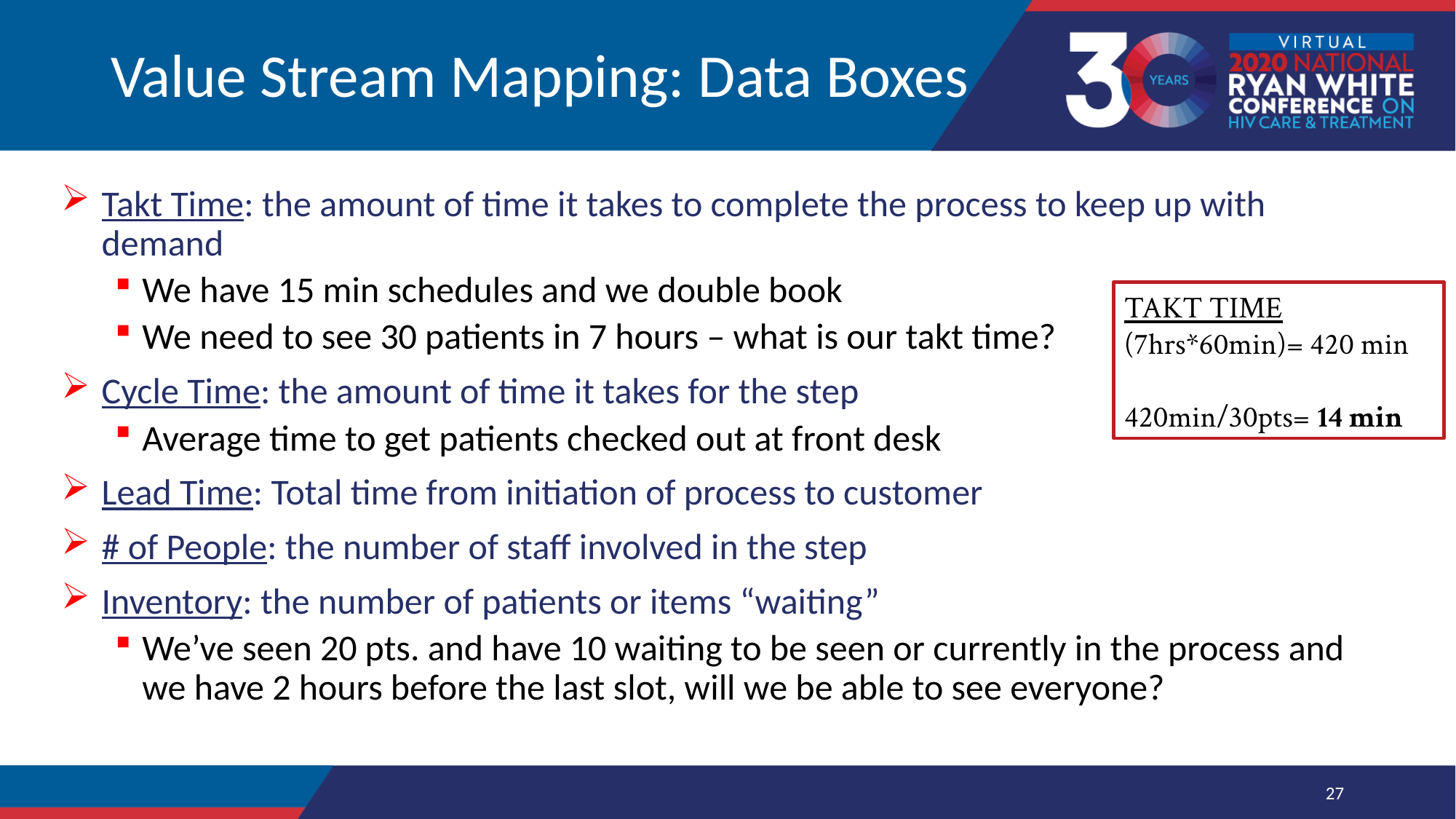

# Value Stream Mapping: Data Boxes
Takt Time: the amount of time it takes to complete the process to keep up with demand
We have 15 min schedules and we double book
We need to see 30 patients in 7 hours – what is our takt time?
Cycle Time: the amount of time it takes for the step
Average time to get patients checked out at front desk
Lead Time: Total time from initiation of process to customer
# of People: the number of staff involved in the step
Inventory: the number of patients or items “waiting”
We’ve seen 20 pts. and have 10 waiting to be seen or currently in the process and we have 2 hours before the last slot, will we be able to see everyone?
TAKT TIME
(7hrs*60min)= 420 min

420min/30pts= 14 min
27